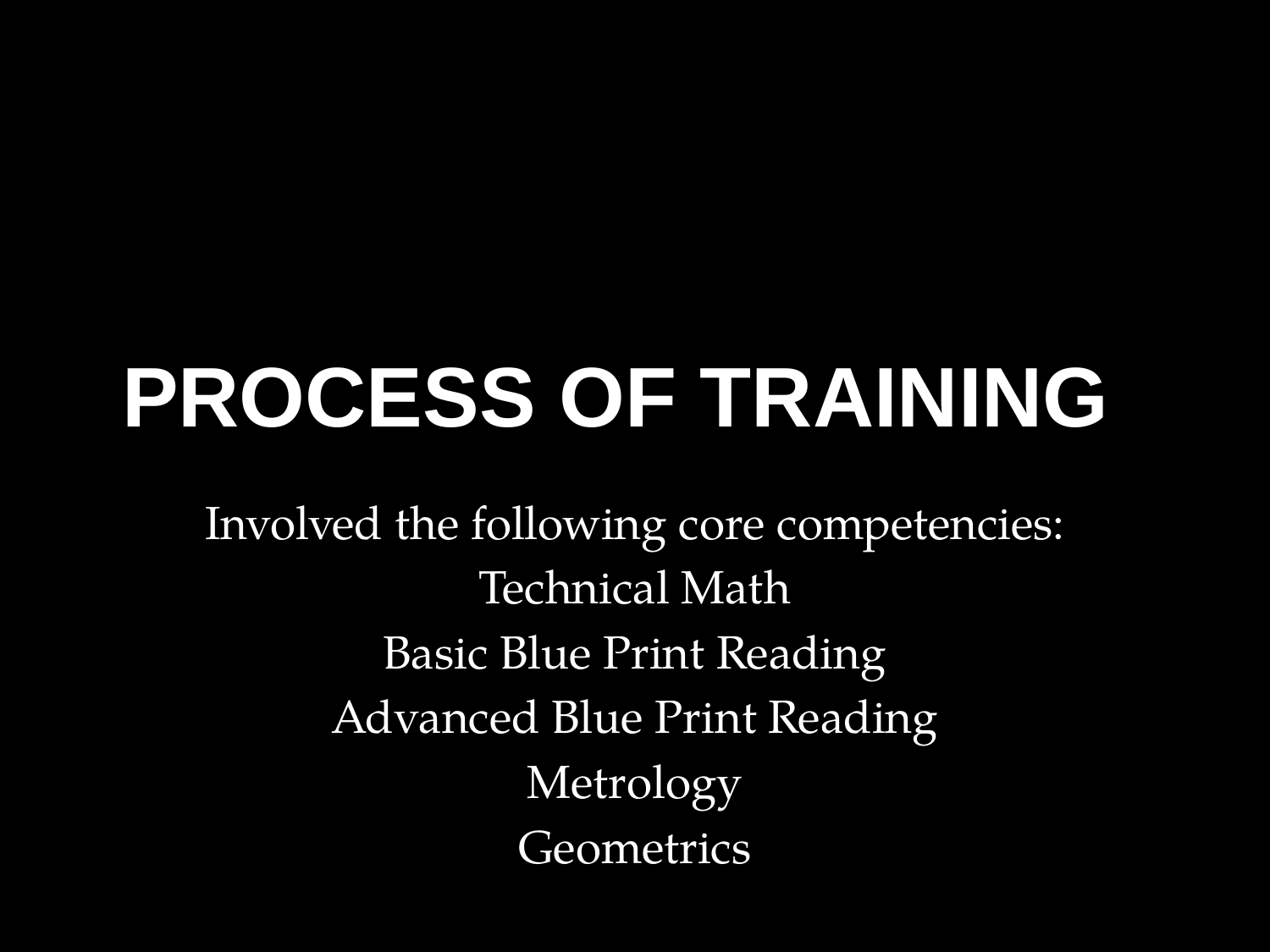

# Process of Training
Involved the following core competencies:
Technical Math
Basic Blue Print Reading
Advanced Blue Print Reading
Metrology
Geometrics